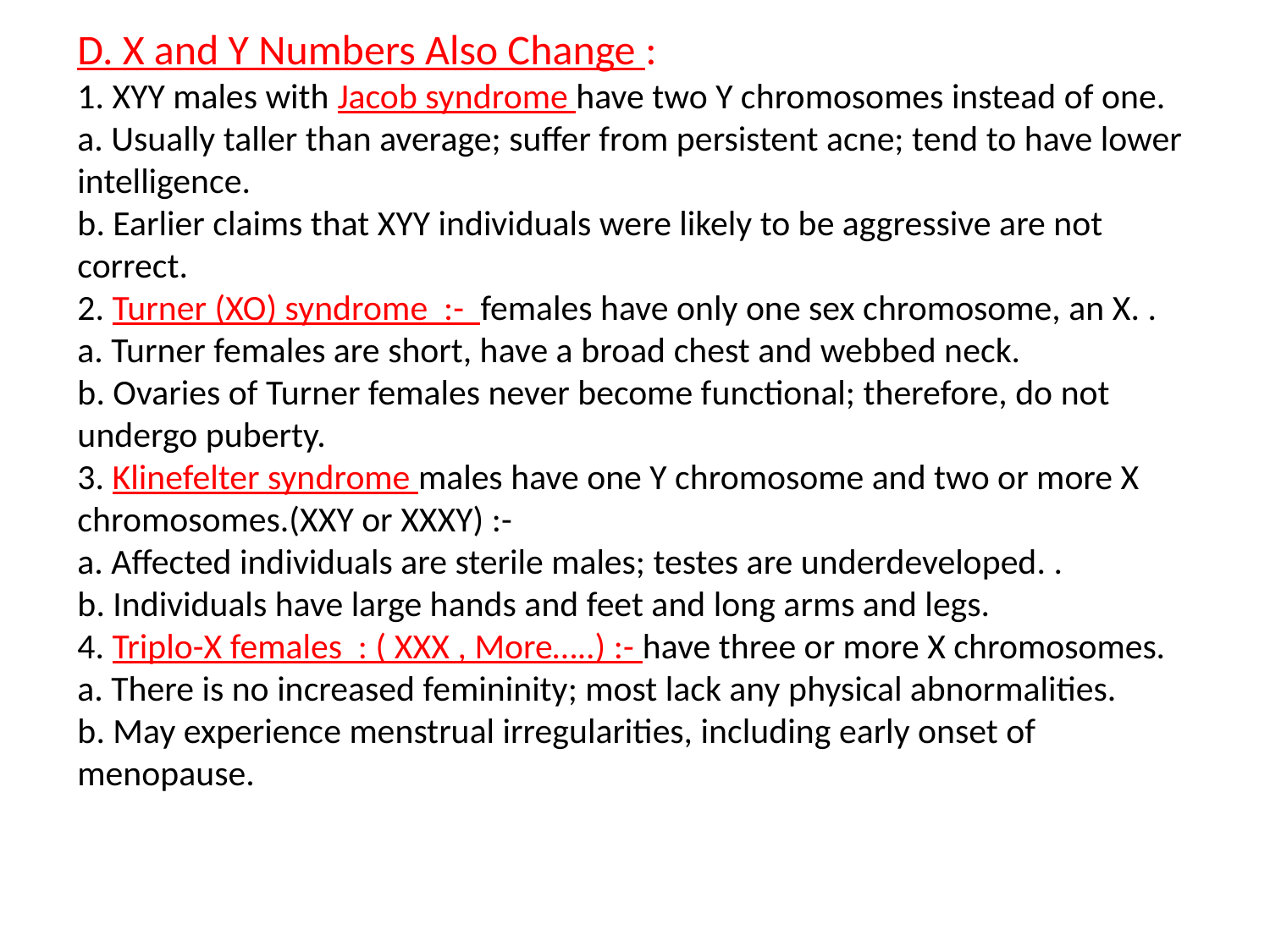

D. X and Y Numbers Also Change :
1. XYY males with Jacob syndrome have two Y chromosomes instead of one.
a. Usually taller than average; suffer from persistent acne; tend to have lower intelligence.
b. Earlier claims that XYY individuals were likely to be aggressive are not correct.
2. Turner (XO) syndrome  :-  females have only one sex chromosome, an X. .
a. Turner females are short, have a broad chest and webbed neck.
b. Ovaries of Turner females never become functional; therefore, do not undergo puberty.
3. Klinefelter syndrome males have one Y chromosome and two or more X chromosomes.(XXY or XXXY) :-
a. Affected individuals are sterile males; testes are underdeveloped. .
b. Individuals have large hands and feet and long arms and legs.
4. Triplo-X females  : ( XXX , More…..) :- have three or more X chromosomes.
a. There is no increased femininity; most lack any physical abnormalities.
b. May experience menstrual irregularities, including early onset of menopause.